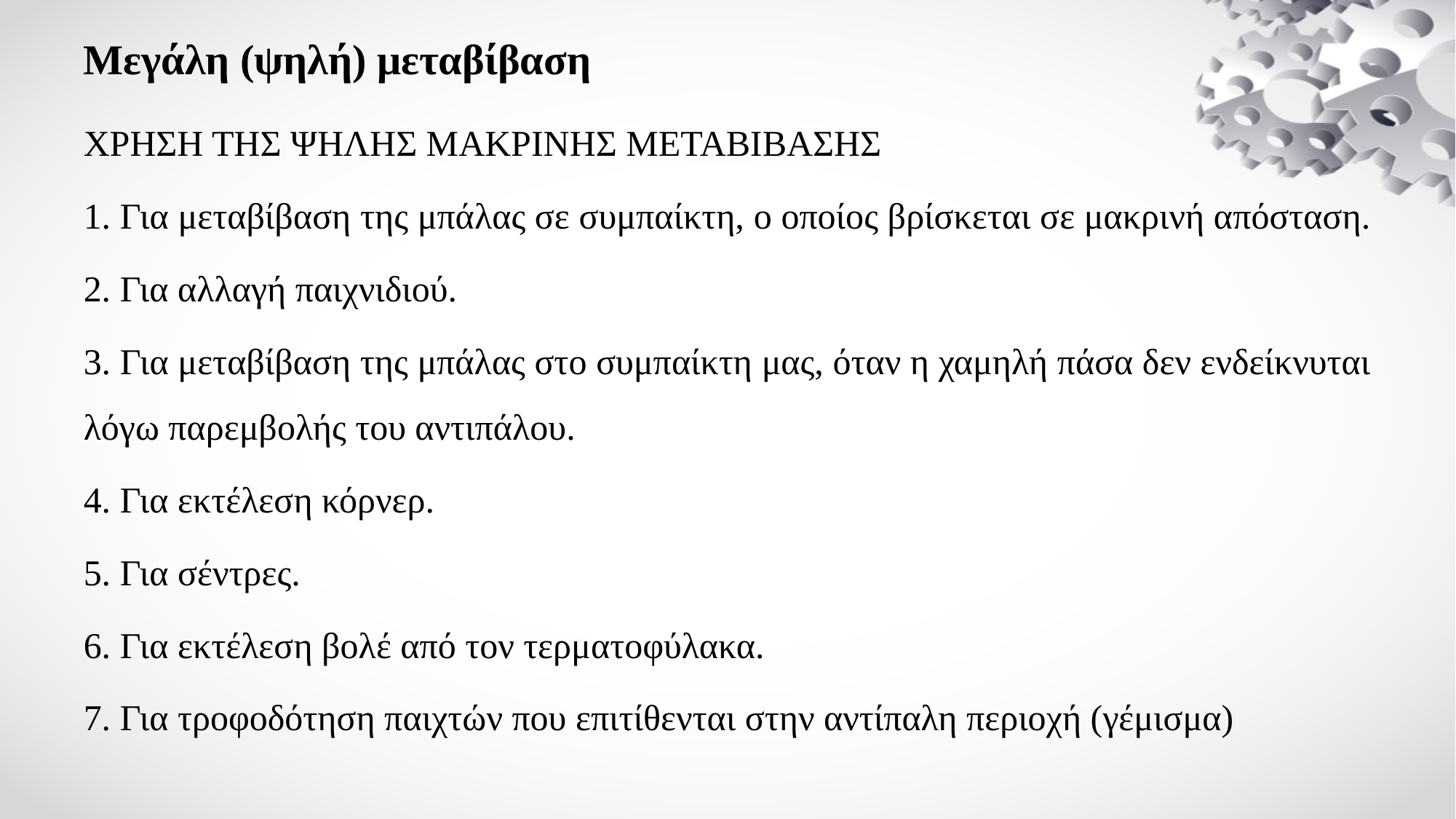

# Μεγάλη (ψηλή) μεταβίβαση
ΧΡΗΣΗ ΤΗΣ ΨΗΛΗΣ ΜΑΚΡΙΝΗΣ ΜΕΤΑΒΙΒΑΣΗΣ
1. Για μεταβίβαση της μπάλας σε συμπαίκτη, ο οποίος βρίσκεται σε μακρινή απόσταση.
2. Για αλλαγή παιχνιδιού.
3. Για μεταβίβαση της μπάλας στο συμπαίκτη μας, όταν η χαμηλή πάσα δεν ενδείκνυται λόγω παρεμβολής του αντιπάλου.
4. Για εκτέλεση κόρνερ.
5. Για σέντρες.
6. Για εκτέλεση βολέ από τον τερματοφύλακα.
7. Για τροφοδότηση παιχτών που επιτίθενται στην αντίπαλη περιοχή (γέμισμα)